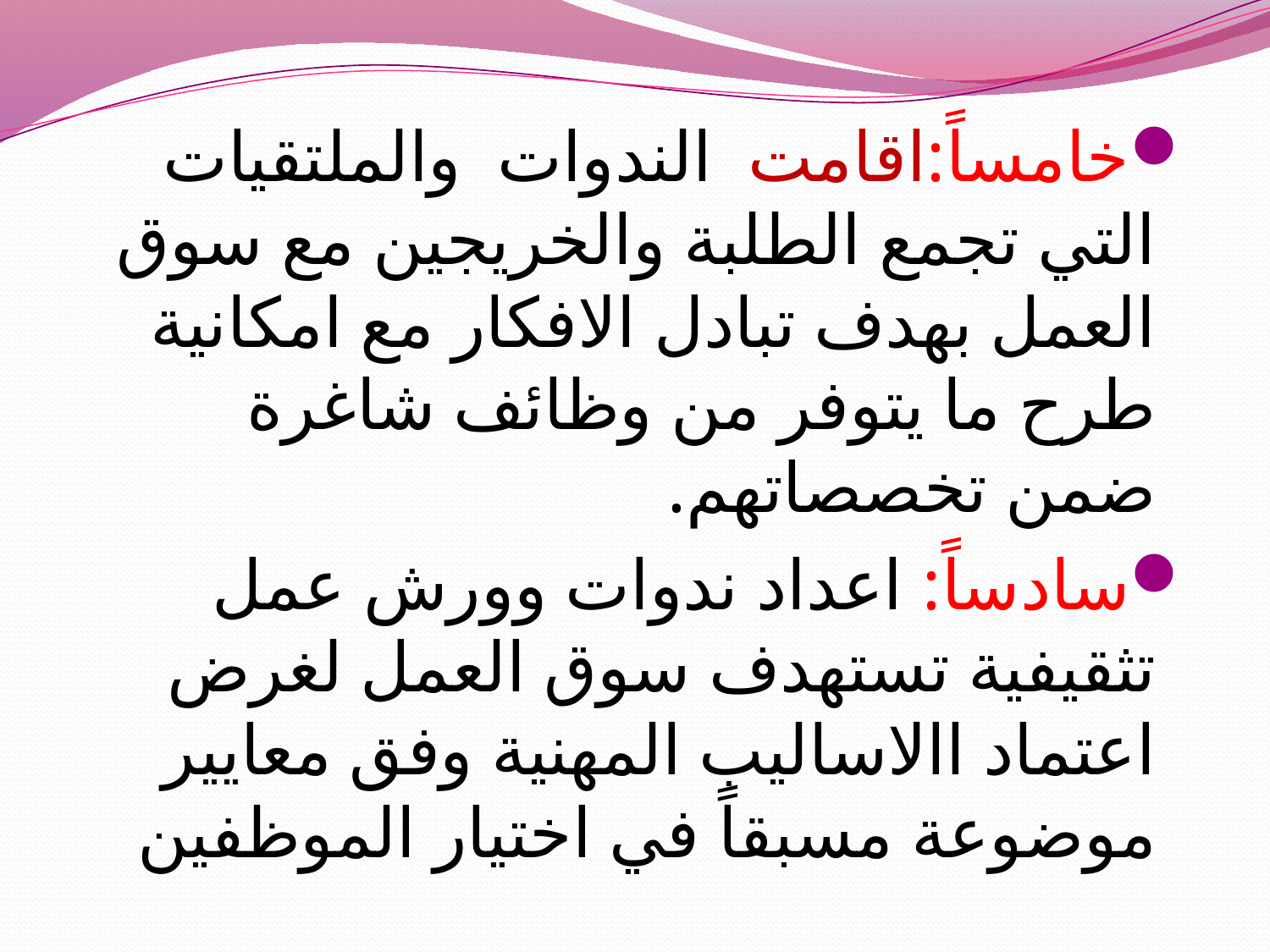

خامساً:اقامت  الندوات  والملتقيات  التي تجمع الطلبة والخريجين مع سوق العمل بهدف تبادل الافكار مع امكانية طرح ما يتوفر من وظائف شاغرة  ضمن تخصصاتهم.
سادساً: اعداد ندوات وورش عمل تثقيفية تستهدف سوق العمل لغرض اعتماد االاساليب المهنية وفق معايير موضوعة مسبقاً في اختيار الموظفين